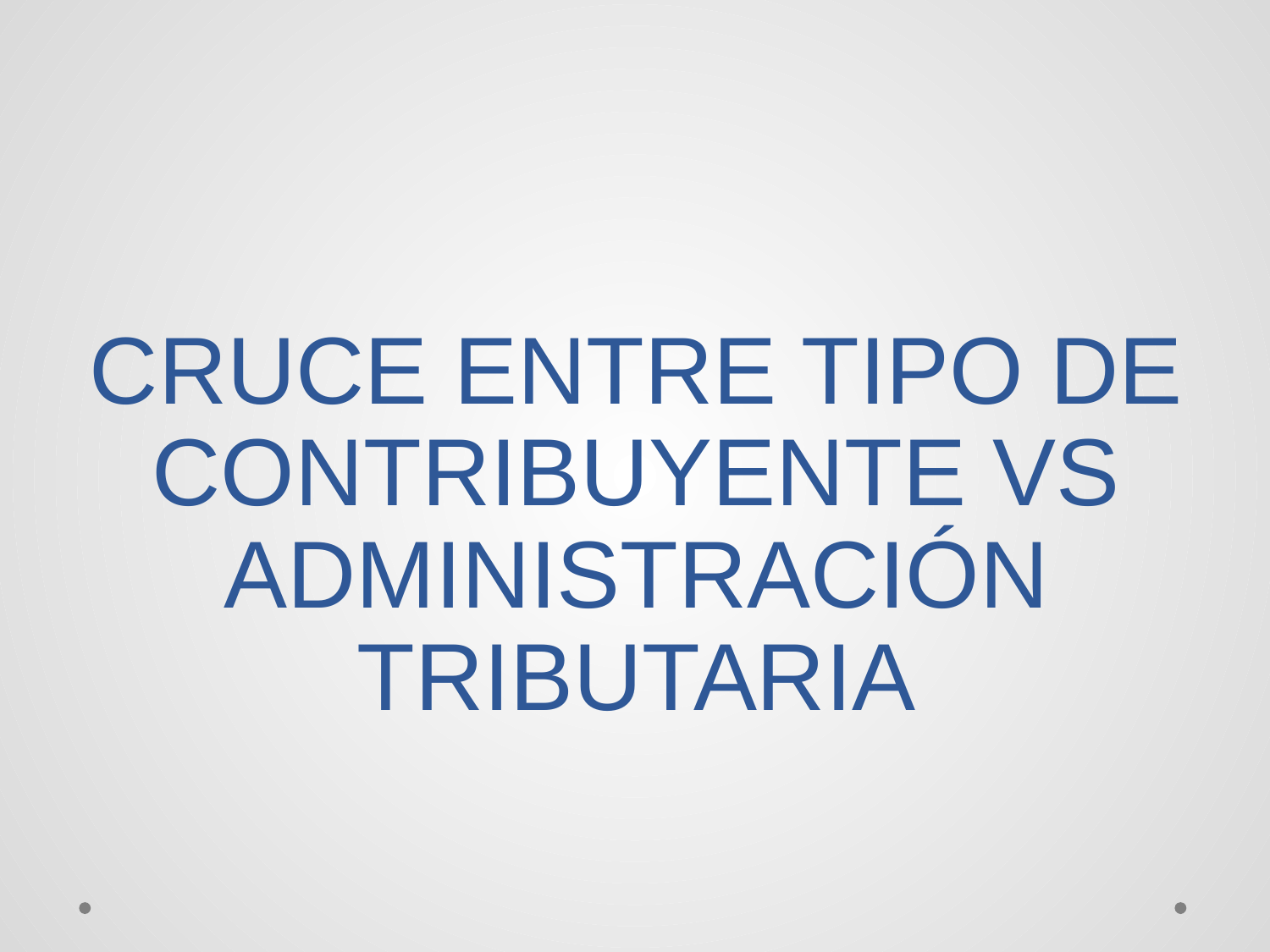

# CRUCE ENTRE TIPO DE CONTRIBUYENTE VS ADMINISTRACIÓN TRIBUTARIA